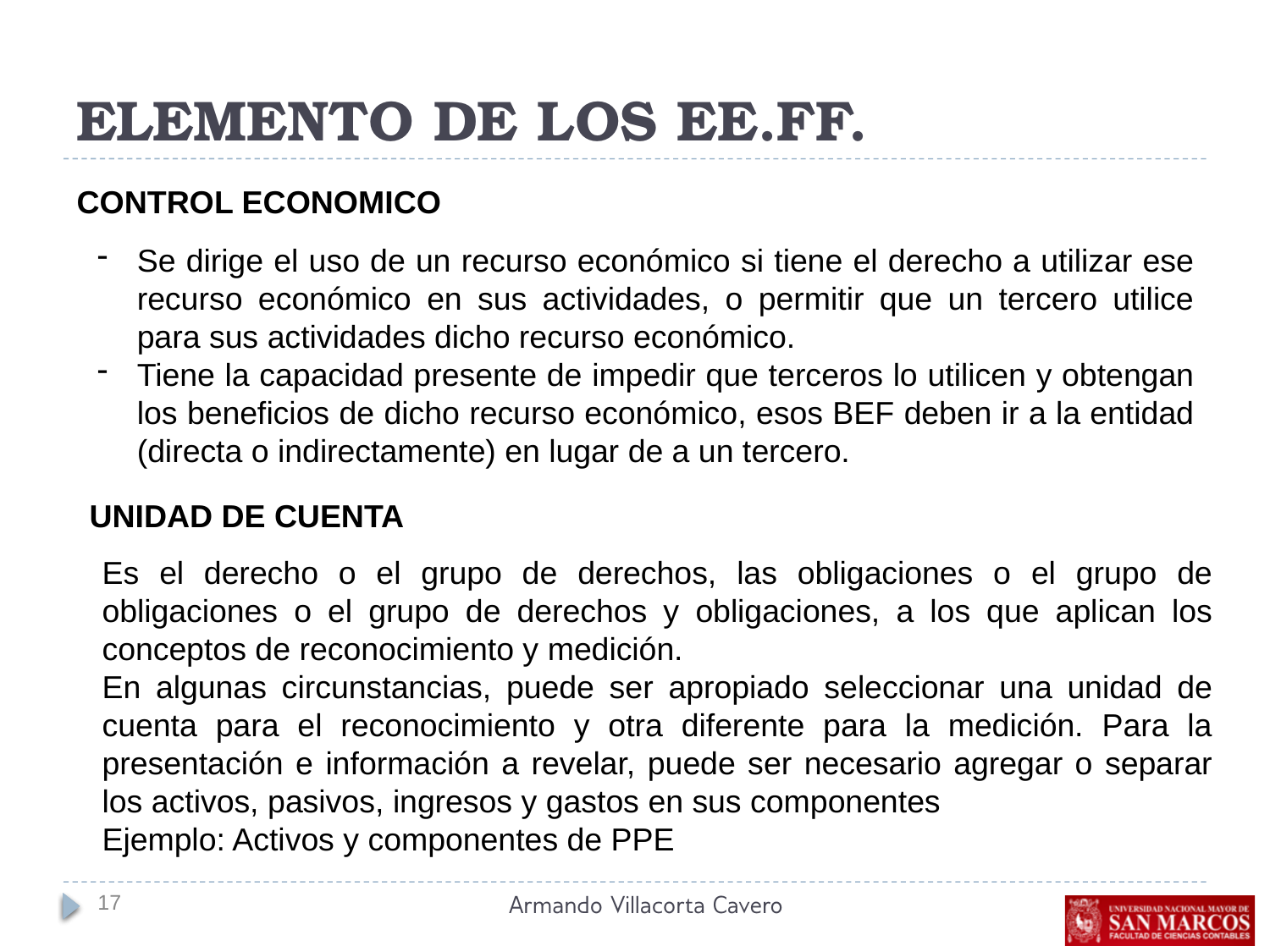

# ELEMENTO DE LOS EE.FF.
CONTROL ECONOMICO
Se dirige el uso de un recurso económico si tiene el derecho a utilizar ese recurso económico en sus actividades, o permitir que un tercero utilice para sus actividades dicho recurso económico.
Tiene la capacidad presente de impedir que terceros lo utilicen y obtengan los beneficios de dicho recurso económico, esos BEF deben ir a la entidad (directa o indirectamente) en lugar de a un tercero.
UNIDAD DE CUENTA
Es el derecho o el grupo de derechos, las obligaciones o el grupo de obligaciones o el grupo de derechos y obligaciones, a los que aplican los conceptos de reconocimiento y medición.
En algunas circunstancias, puede ser apropiado seleccionar una unidad de cuenta para el reconocimiento y otra diferente para la medición. Para la presentación e información a revelar, puede ser necesario agregar o separar los activos, pasivos, ingresos y gastos en sus componentes
Ejemplo: Activos y componentes de PPE
17
Armando Villacorta Cavero